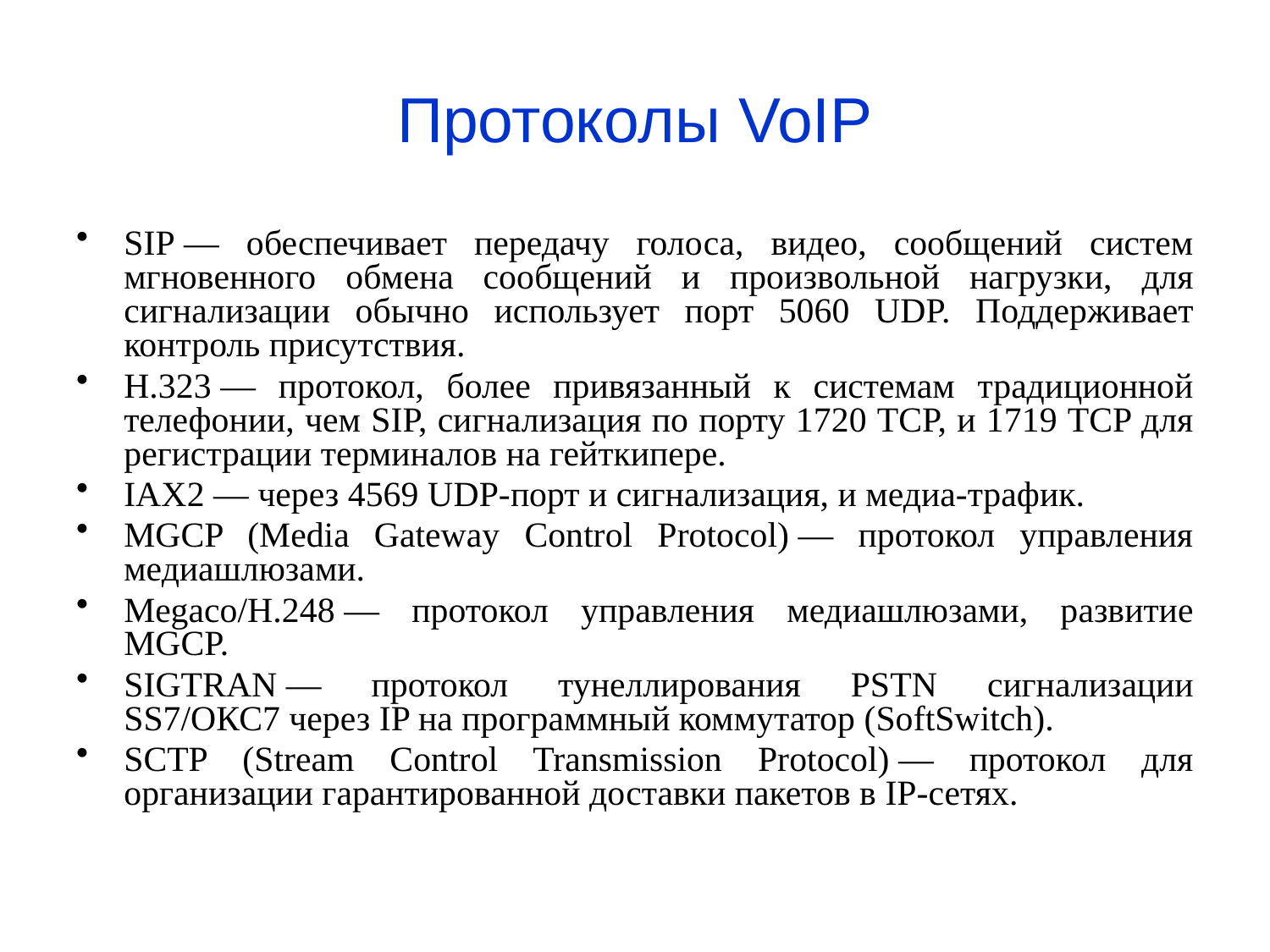

# Протоколы VoIP
SIP — обеспечивает передачу голоса, видео, сообщений систем мгновенного обмена сообщений и произвольной нагрузки, для сигнализации обычно использует порт 5060 UDP. Поддерживает контроль присутствия.
H.323 — протокол, более привязанный к системам традиционной телефонии, чем SIP, сигнализация по порту 1720 TCP, и 1719 TCP для регистрации терминалов на гейткипере.
IAX2 — через 4569 UDP-порт и сигнализация, и медиа-трафик.
MGCP (Media Gateway Control Protocol) — протокол управления медиашлюзами.
Megaco/H.248 — протокол управления медиашлюзами, развитие MGCP.
SIGTRAN — протокол тунеллирования PSTN сигнализации SS7/ОКС7 через IP на программный коммутатор (SoftSwitch).
SCTP (Stream Control Transmission Protocol) — протокол для организации гарантированной доставки пакетов в IP-сетях.